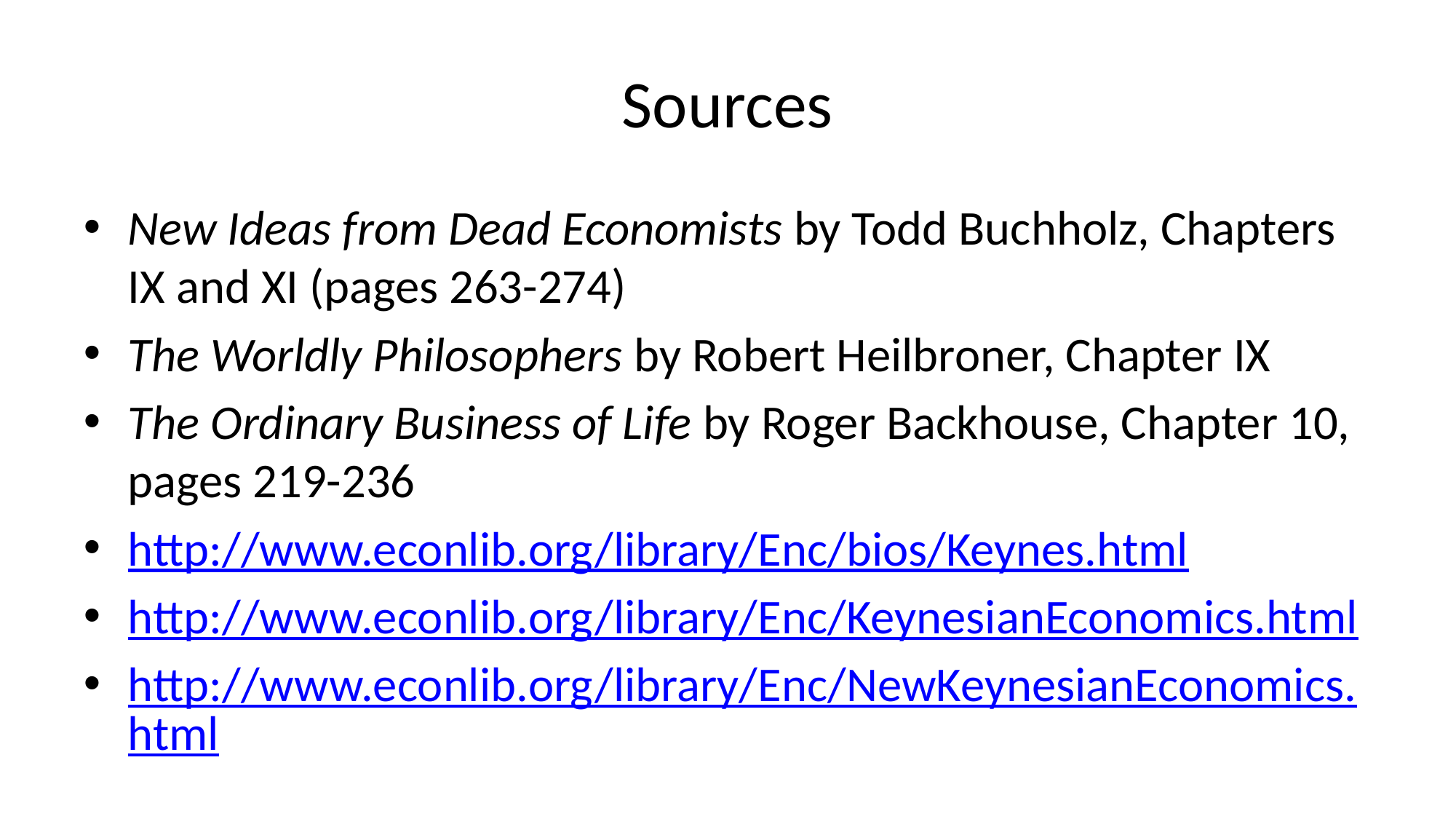

# Sources
New Ideas from Dead Economists by Todd Buchholz, Chapters IX and XI (pages 263-274)
The Worldly Philosophers by Robert Heilbroner, Chapter IX
The Ordinary Business of Life by Roger Backhouse, Chapter 10, pages 219-236
http://www.econlib.org/library/Enc/bios/Keynes.html
http://www.econlib.org/library/Enc/KeynesianEconomics.html
http://www.econlib.org/library/Enc/NewKeynesianEconomics.html